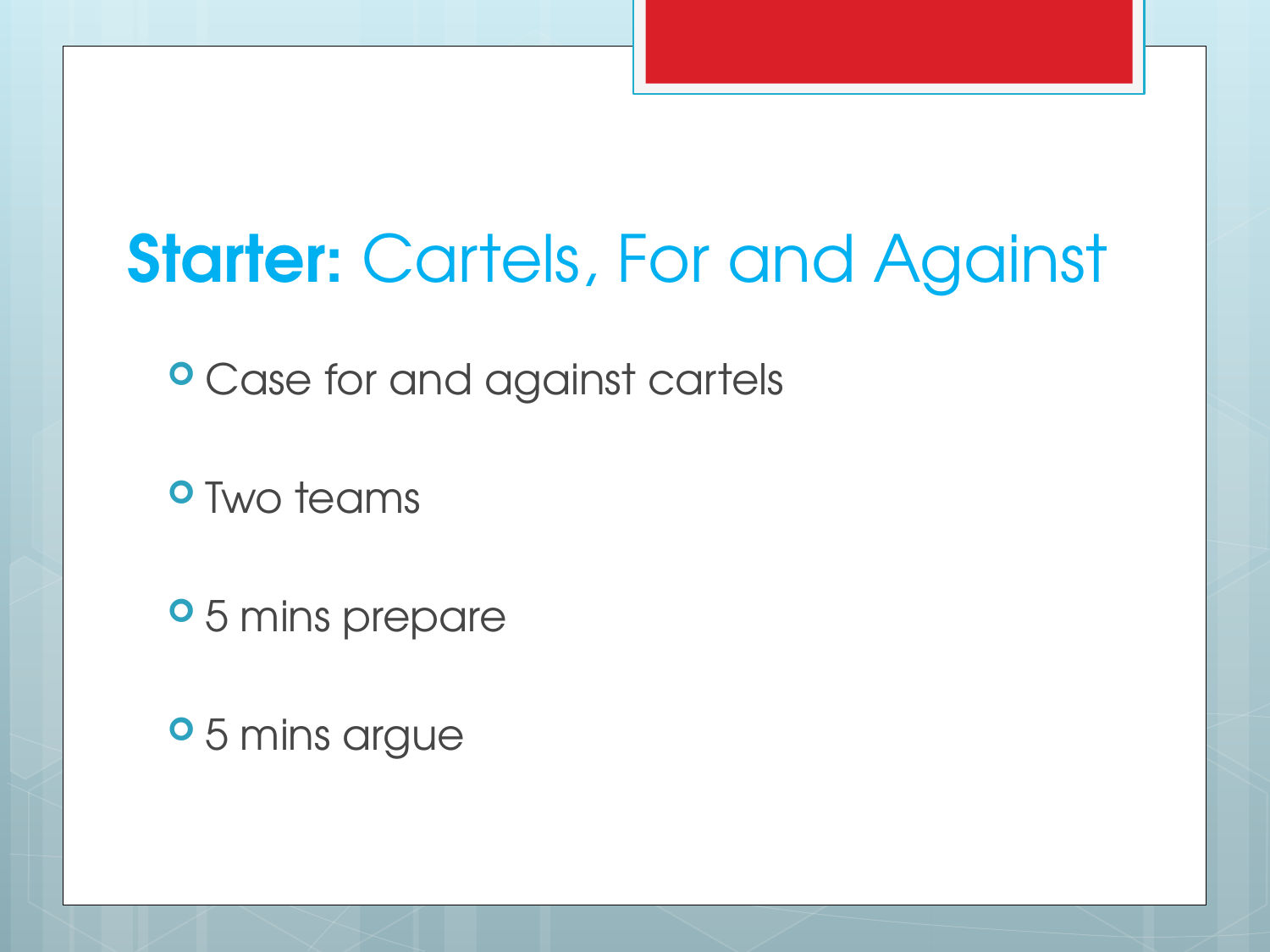

# Starter: Cartels, For and Against
Case for and against cartels

Two teams

5 mins prepare

5 mins argue